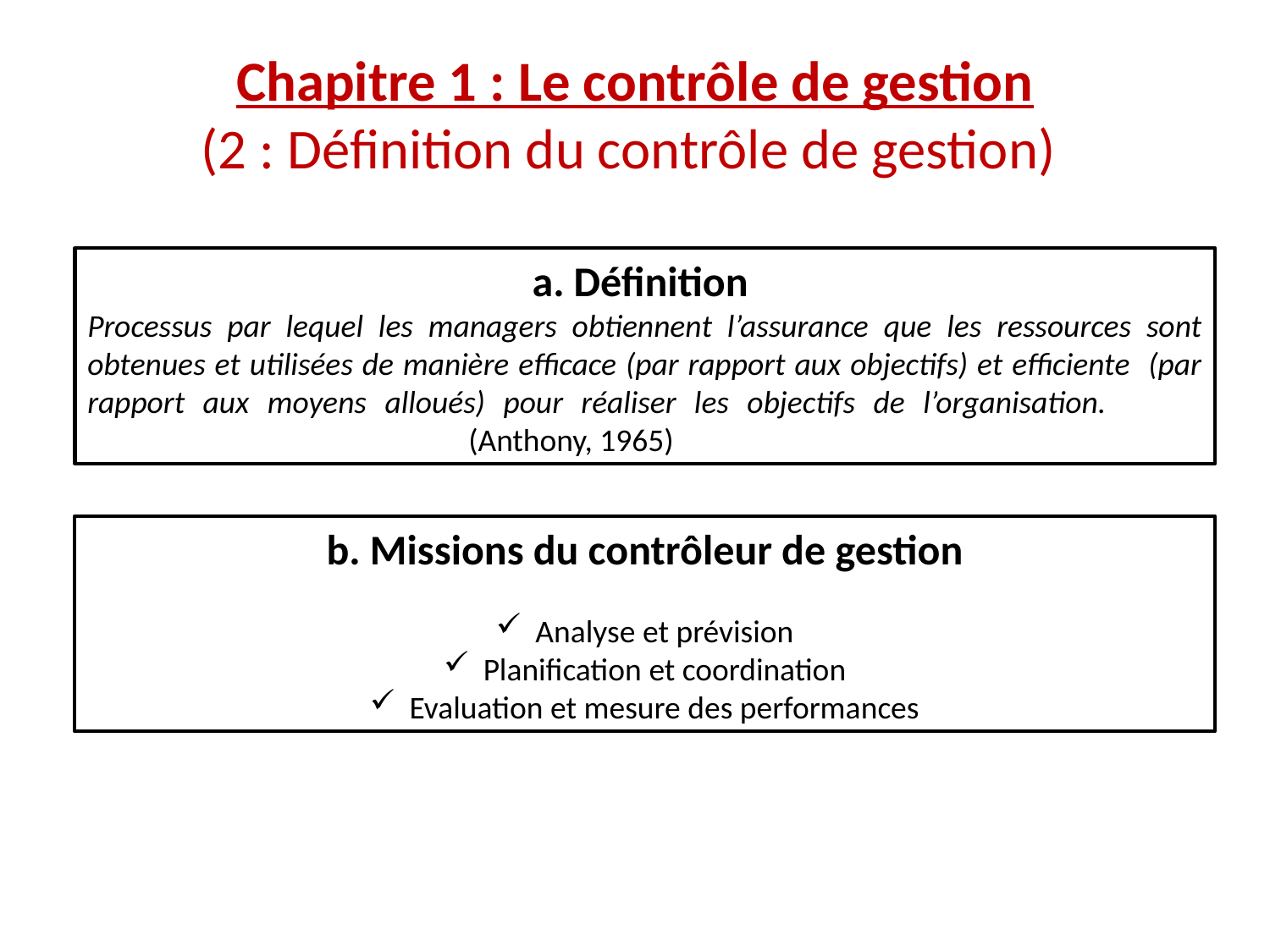

Chapitre 1 : Le contrôle de gestion
(2 : Définition du contrôle de gestion)
a. Définition
Processus par lequel les managers obtiennent l’assurance que les ressources sont obtenues et utilisées de manière efficace (par rapport aux objectifs) et efficiente  (par rapport aux moyens alloués) pour réaliser les objectifs de l’organisation.				(Anthony, 1965)
b. Missions du contrôleur de gestion

Analyse et prévision
Planification et coordination
Evaluation et mesure des performances